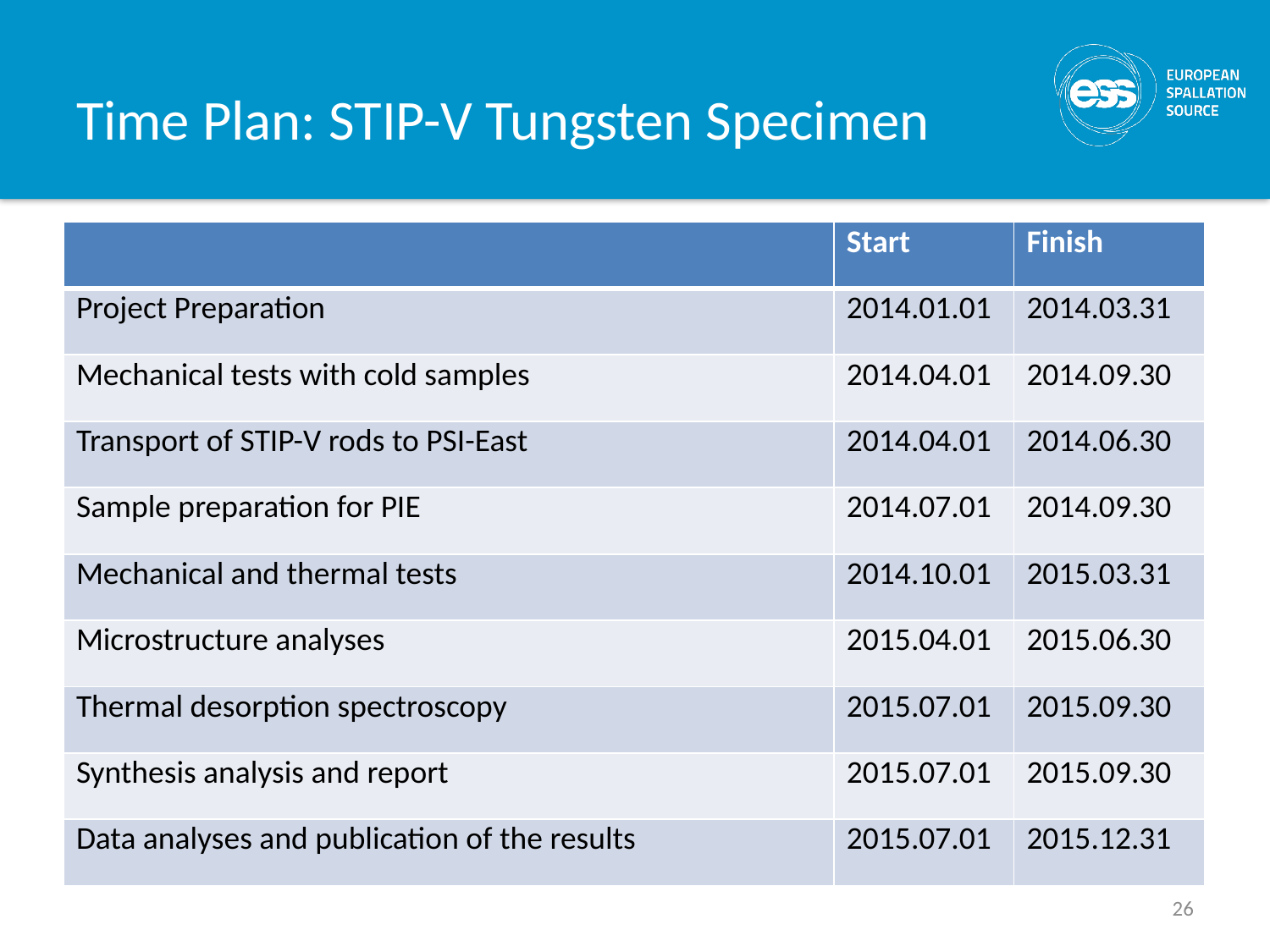

# Time Plan: STIP-V Tungsten Specimen
|  | Start | Finish |
| --- | --- | --- |
| Project Preparation | 2014.01.01 | 2014.03.31 |
| Mechanical tests with cold samples | 2014.04.01 | 2014.09.30 |
| Transport of STIP-V rods to PSI-East | 2014.04.01 | 2014.06.30 |
| Sample preparation for PIE | 2014.07.01 | 2014.09.30 |
| Mechanical and thermal tests | 2014.10.01 | 2015.03.31 |
| Microstructure analyses | 2015.04.01 | 2015.06.30 |
| Thermal desorption spectroscopy | 2015.07.01 | 2015.09.30 |
| Synthesis analysis and report | 2015.07.01 | 2015.09.30 |
| Data analyses and publication of the results | 2015.07.01 | 2015.12.31 |
26